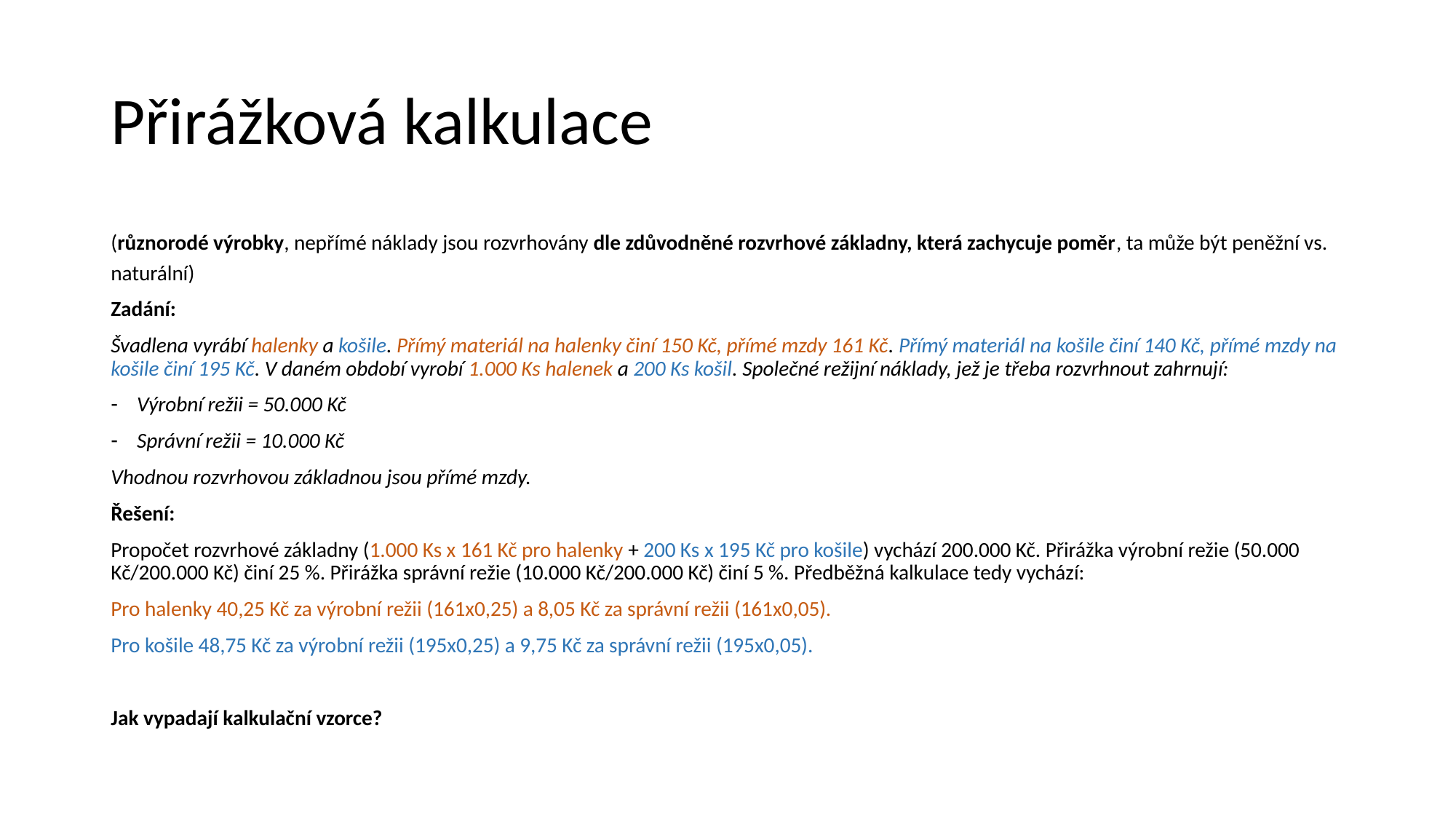

# Přirážková kalkulace
(různorodé výrobky, nepřímé náklady jsou rozvrhovány dle zdůvodněné rozvrhové základny, která zachycuje poměr, ta může být peněžní vs. naturální)
Zadání:
Švadlena vyrábí halenky a košile. Přímý materiál na halenky činí 150 Kč, přímé mzdy 161 Kč. Přímý materiál na košile činí 140 Kč, přímé mzdy na košile činí 195 Kč. V daném období vyrobí 1.000 Ks halenek a 200 Ks košil. Společné režijní náklady, jež je třeba rozvrhnout zahrnují:
Výrobní režii = 50.000 Kč
Správní režii = 10.000 Kč
Vhodnou rozvrhovou základnou jsou přímé mzdy.
Řešení:
Propočet rozvrhové základny (1.000 Ks x 161 Kč pro halenky + 200 Ks x 195 Kč pro košile) vychází 200.000 Kč. Přirážka výrobní režie (50.000 Kč/200.000 Kč) činí 25 %. Přirážka správní režie (10.000 Kč/200.000 Kč) činí 5 %. Předběžná kalkulace tedy vychází:
Pro halenky 40,25 Kč za výrobní režii (161x0,25) a 8,05 Kč za správní režii (161x0,05).
Pro košile 48,75 Kč za výrobní režii (195x0,25) a 9,75 Kč za správní režii (195x0,05).

Jak vypadají kalkulační vzorce?